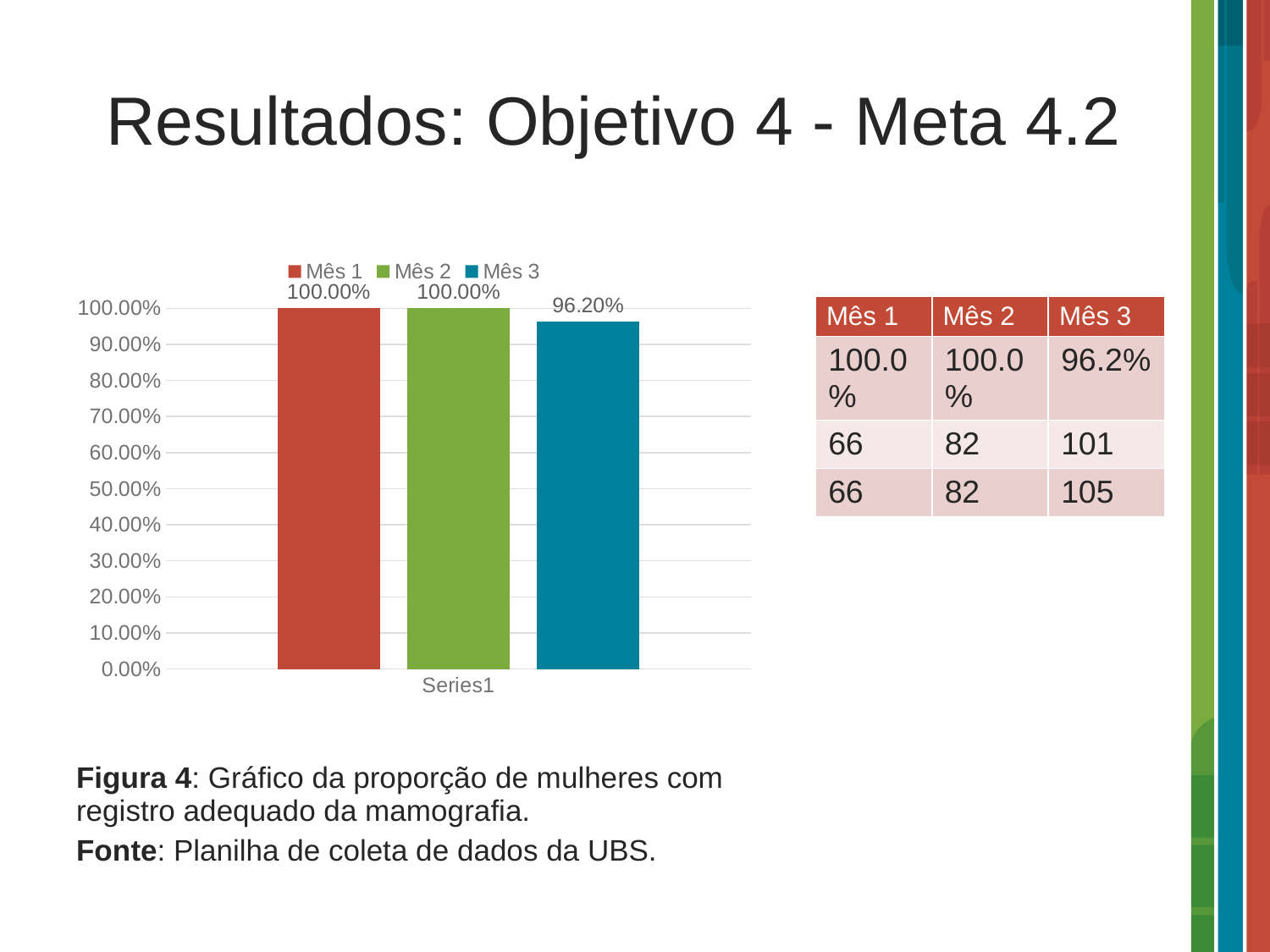

# Resultados: Objetivo 4 - Meta 4.2

### Chart

| Category | Mês 1 | Mês 2 | Mês 3 |
|---|---|---|---|
|  | 1.0 | 1.0 | 0.9620000000000002 |
| Mês 1 | Mês 2 | Mês 3 |
| --- | --- | --- |
| 100.0% | 100.0% | 96.2% |
| 66 | 82 | 101 |
| 66 | 82 | 105 |
Figura 4: Gráfico da proporção de mulheres com registro adequado da mamografia.
Fonte: Planilha de coleta de dados da UBS.